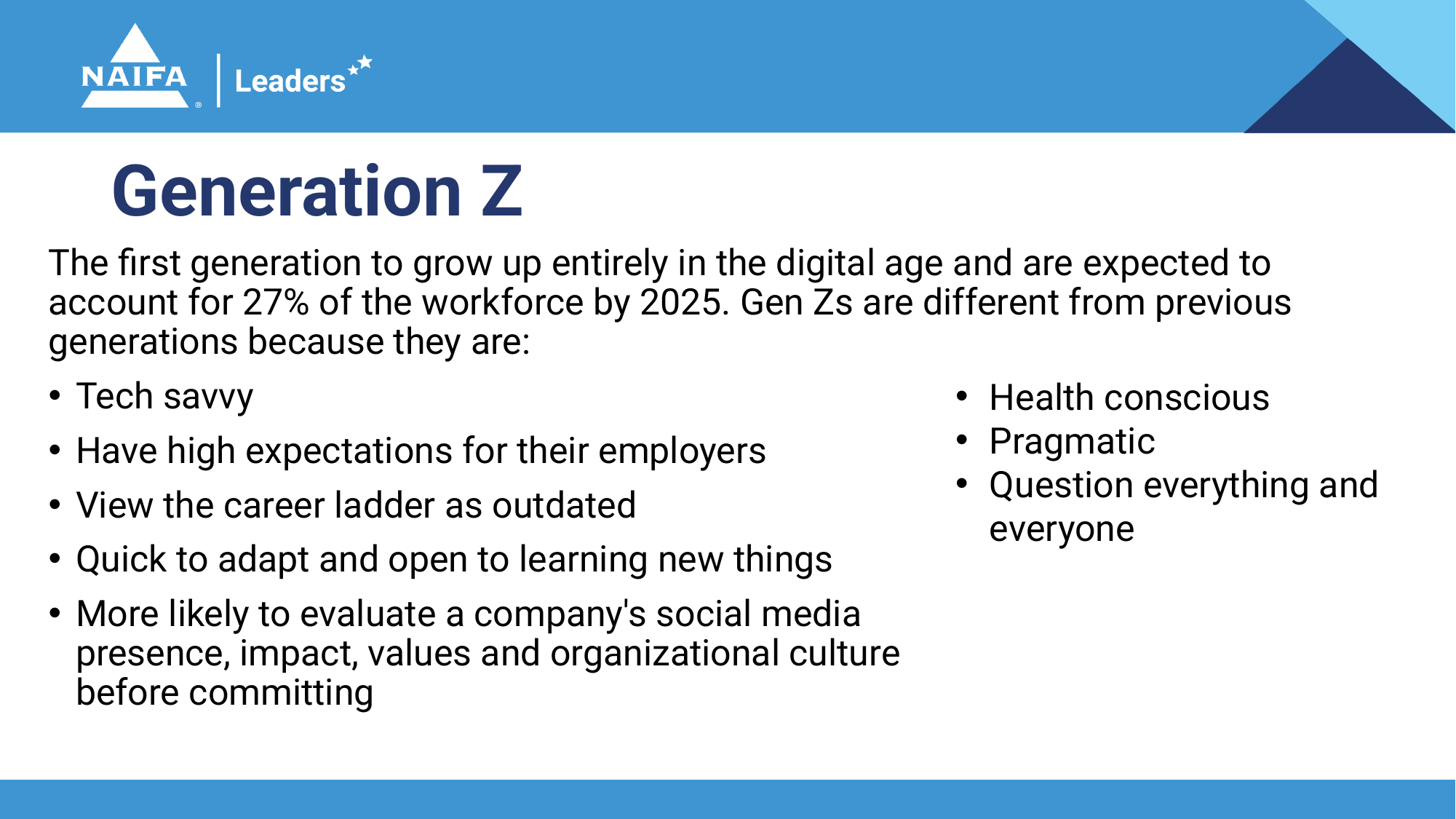

# Generation Z
The first generation to grow up entirely in the digital age and are expected to account for 27% of the workforce by 2025. Gen Zs are different from previous generations because they are:
Tech savvy
Have high expectations for their employers
View the career ladder as outdated
Quick to adapt and open to learning new things
More likely to evaluate a company's social media
presence, impact, values and organizational culture
before committing
Health conscious
Pragmatic
Question everything and everyone